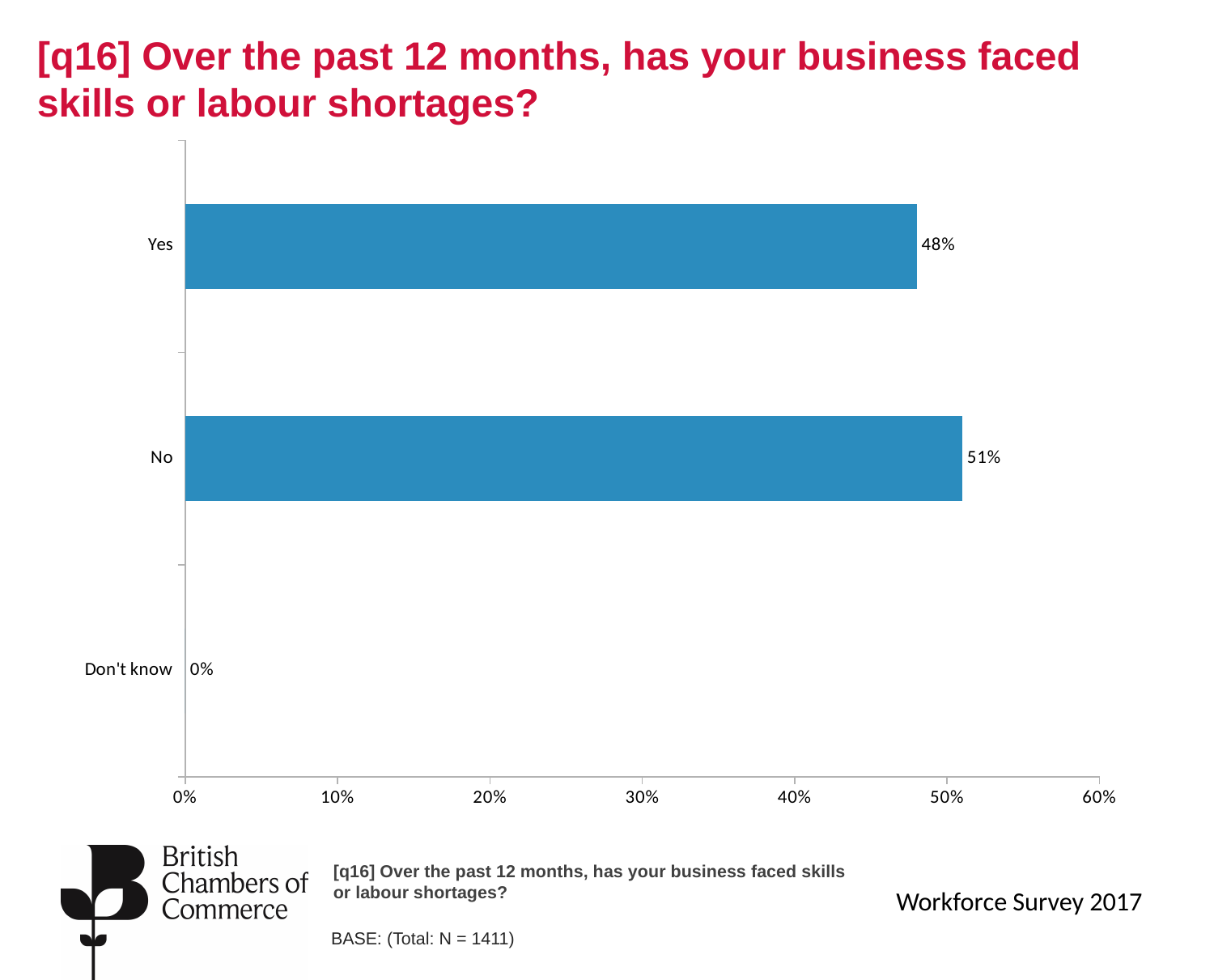

# [q16] Over the past 12 months, has your business faced skills or labour shortages?

### Chart

| Category | Total |
|---|---|
| Don't know | 0.0 |
| No | 0.51 |
| Yes | 0.48 |
[q16] Over the past 12 months, has your business faced skills or labour shortages?
Workforce Survey 2017
BASE: (Total: N = 1411)